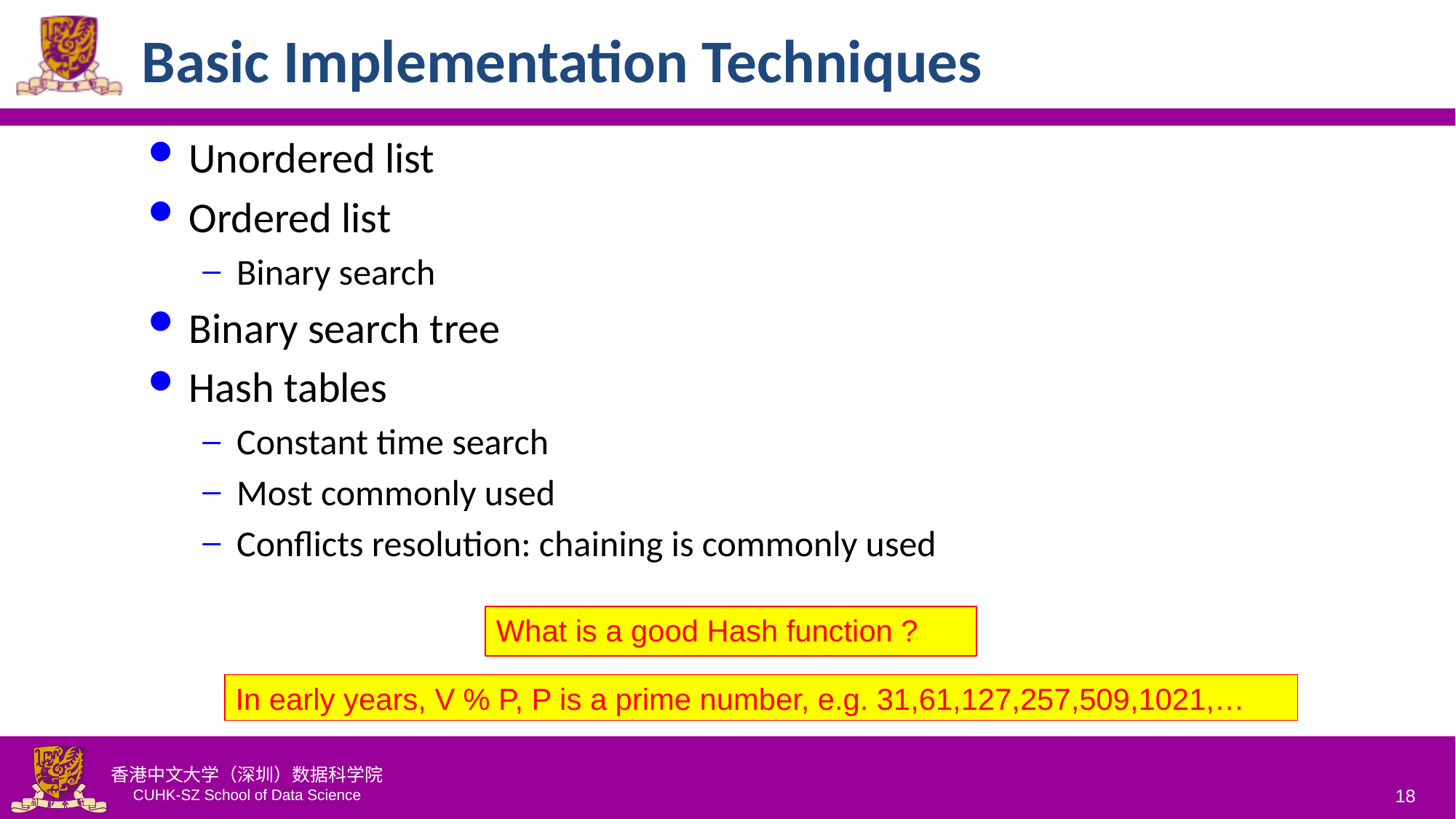

# Basic Implementation Techniques
Unordered list
Ordered list
Binary search
Binary search tree
Hash tables
Constant time search
Most commonly used
Conflicts resolution: chaining is commonly used
What is a good Hash function ?
In early years, V % P, P is a prime number, e.g. 31,61,127,257,509,1021,…
18